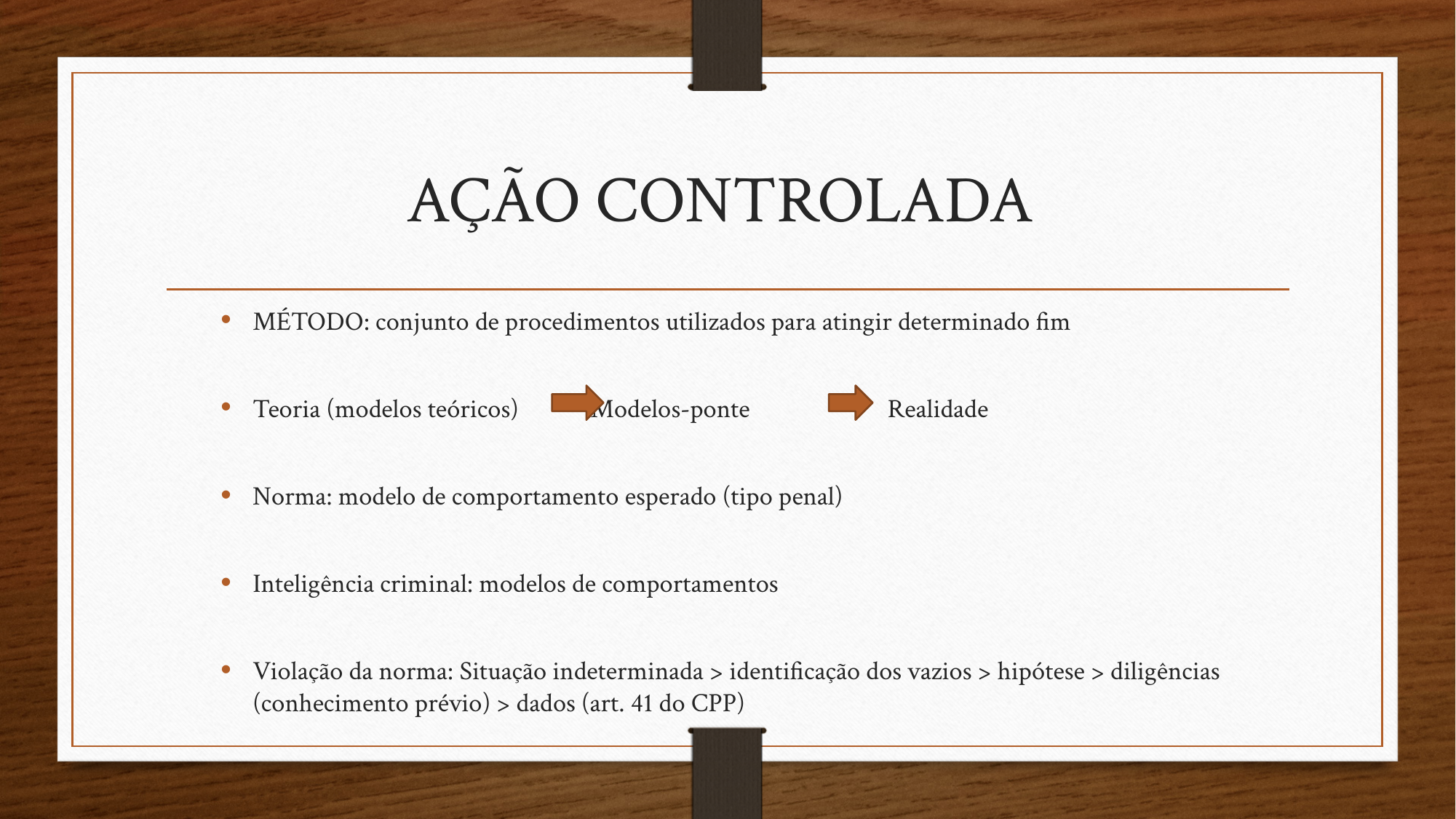

# AÇÃO CONTROLADA
MÉTODO: conjunto de procedimentos utilizados para atingir determinado fim

Teoria (modelos teóricos)            Modelos-ponte                       Realidade

Norma: modelo de comportamento esperado (tipo penal)

Inteligência criminal: modelos de comportamentos

Violação da norma: Situação indeterminada > identificação dos vazios > hipótese > diligências (conhecimento prévio) > dados (art. 41 do CPP)